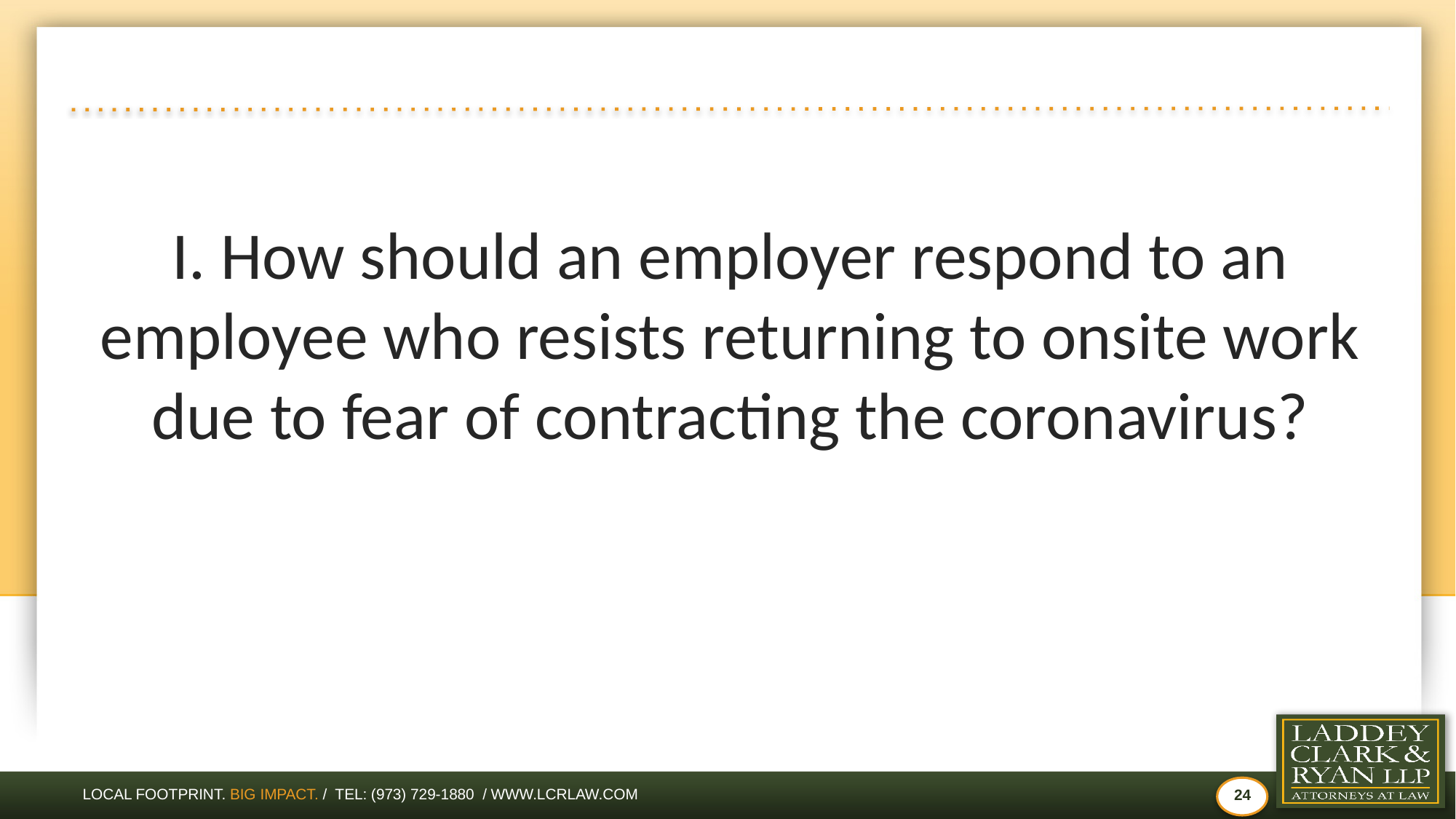

#

I. How should an employer respond to an employee who resists returning to onsite work due to fear of contracting the coronavirus?